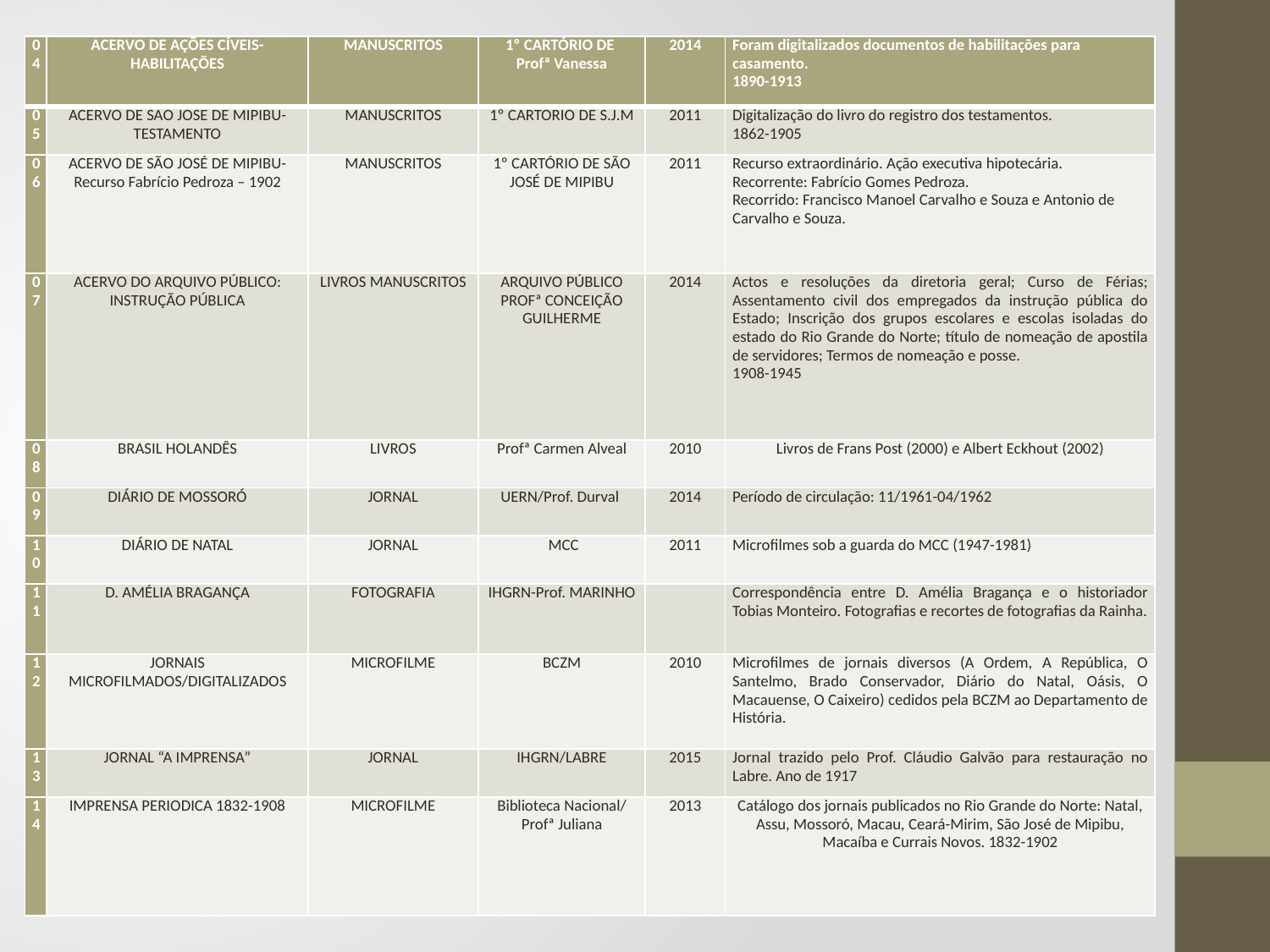

| 04 | ACERVO DE AÇÕES CÍVEIS-HABILITAÇÕES | MANUSCRITOS | 1º CARTÓRIO DE Profª Vanessa | 2014 | Foram digitalizados documentos de habilitações para casamento. 1890-1913 |
| --- | --- | --- | --- | --- | --- |
| 05 | ACERVO DE SÃO JOSÉ DE MIPIBU-TESTAMENTO | MANUSCRITOS | 1º CARTÓRIO DE S.J.M | 2011 | Digitalização do livro do registro dos testamentos. 1862-1905 |
| 06 | ACERVO DE SÃO JOSÉ DE MIPIBU-Recurso Fabrício Pedroza – 1902 | MANUSCRITOS | 1º CARTÓRIO DE SÃO JOSÉ DE MIPIBU | 2011 | Recurso extraordinário. Ação executiva hipotecária. Recorrente: Fabrício Gomes Pedroza. Recorrido: Francisco Manoel Carvalho e Souza e Antonio de Carvalho e Souza. |
| 07 | ACERVO DO ARQUIVO PÚBLICO: INSTRUÇÃO PÚBLICA | LIVROS MANUSCRITOS | ARQUIVO PÚBLICO PROFª CONCEIÇÃO GUILHERME | 2014 | Actos e resoluções da diretoria geral; Curso de Férias; Assentamento civil dos empregados da instrução pública do Estado; Inscrição dos grupos escolares e escolas isoladas do estado do Rio Grande do Norte; título de nomeação de apostila de servidores; Termos de nomeação e posse. 1908-1945 |
| 08 | BRASIL HOLANDÊS | LIVROS | Profª Carmen Alveal | 2010 | Livros de Frans Post (2000) e Albert Eckhout (2002) |
| 09 | DIÁRIO DE MOSSORÓ | JORNAL | UERN/Prof. Durval | 2014 | Período de circulação: 11/1961-04/1962 |
| 10 | DIÁRIO DE NATAL | JORNAL | MCC | 2011 | Microfilmes sob a guarda do MCC (1947-1981) |
| 11 | D. AMÉLIA BRAGANÇA | FOTOGRAFIA | IHGRN-Prof. MARINHO |  | Correspondência entre D. Amélia Bragança e o historiador Tobias Monteiro. Fotografias e recortes de fotografias da Rainha. |
| 12 | JORNAIS MICROFILMADOS/DIGITALIZADOS | MICROFILME | BCZM | 2010 | Microfilmes de jornais diversos (A Ordem, A República, O Santelmo, Brado Conservador, Diário do Natal, Oásis, O Macauense, O Caixeiro) cedidos pela BCZM ao Departamento de História. |
| 13 | JORNAL “A IMPRENSA” | JORNAL | IHGRN/LABRE | 2015 | Jornal trazido pelo Prof. Cláudio Galvão para restauração no Labre. Ano de 1917 |
| 14 | IMPRENSA PERIODICA 1832-1908 | MICROFILME | Biblioteca Nacional/ Profª Juliana | 2013 | Catálogo dos jornais publicados no Rio Grande do Norte: Natal, Assu, Mossoró, Macau, Ceará-Mirim, São José de Mipibu, Macaíba e Currais Novos. 1832-1902 |